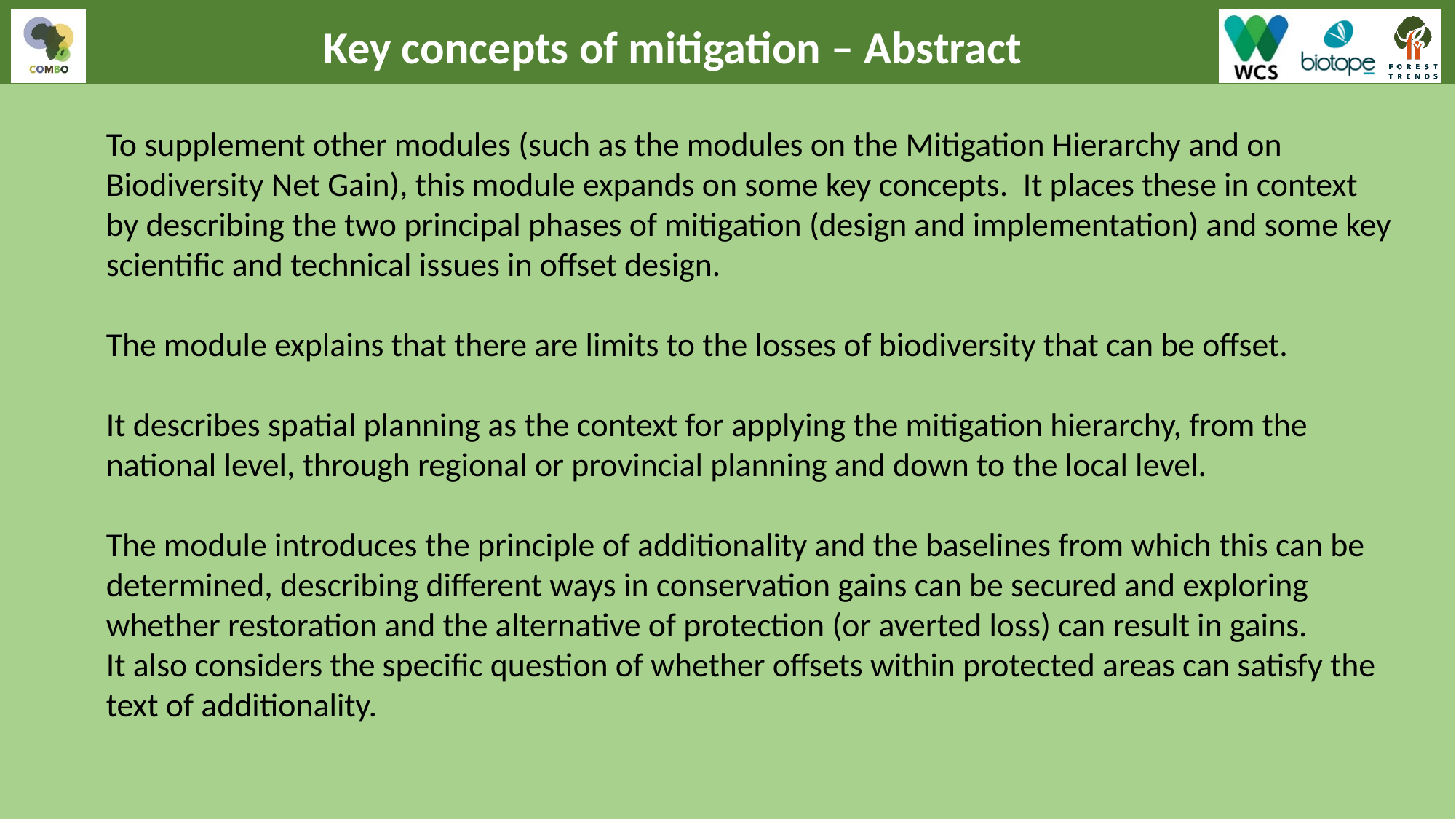

Key concepts of mitigation – Abstract

To supplement other modules (such as the modules on the Mitigation Hierarchy and on Biodiversity Net Gain), this module expands on some key concepts.  It places these in context by describing the two principal phases of mitigation (design and implementation) and some key scientific and technical issues in offset design.

The module explains that there are limits to the losses of biodiversity that can be offset.

It describes spatial planning as the context for applying the mitigation hierarchy, from the national level, through regional or provincial planning and down to the local level.

The module introduces the principle of additionality and the baselines from which this can be determined, describing different ways in conservation gains can be secured and exploring whether restoration and the alternative of protection (or averted loss) can result in gains.
It also considers the specific question of whether offsets within protected areas can satisfy the text of additionality.